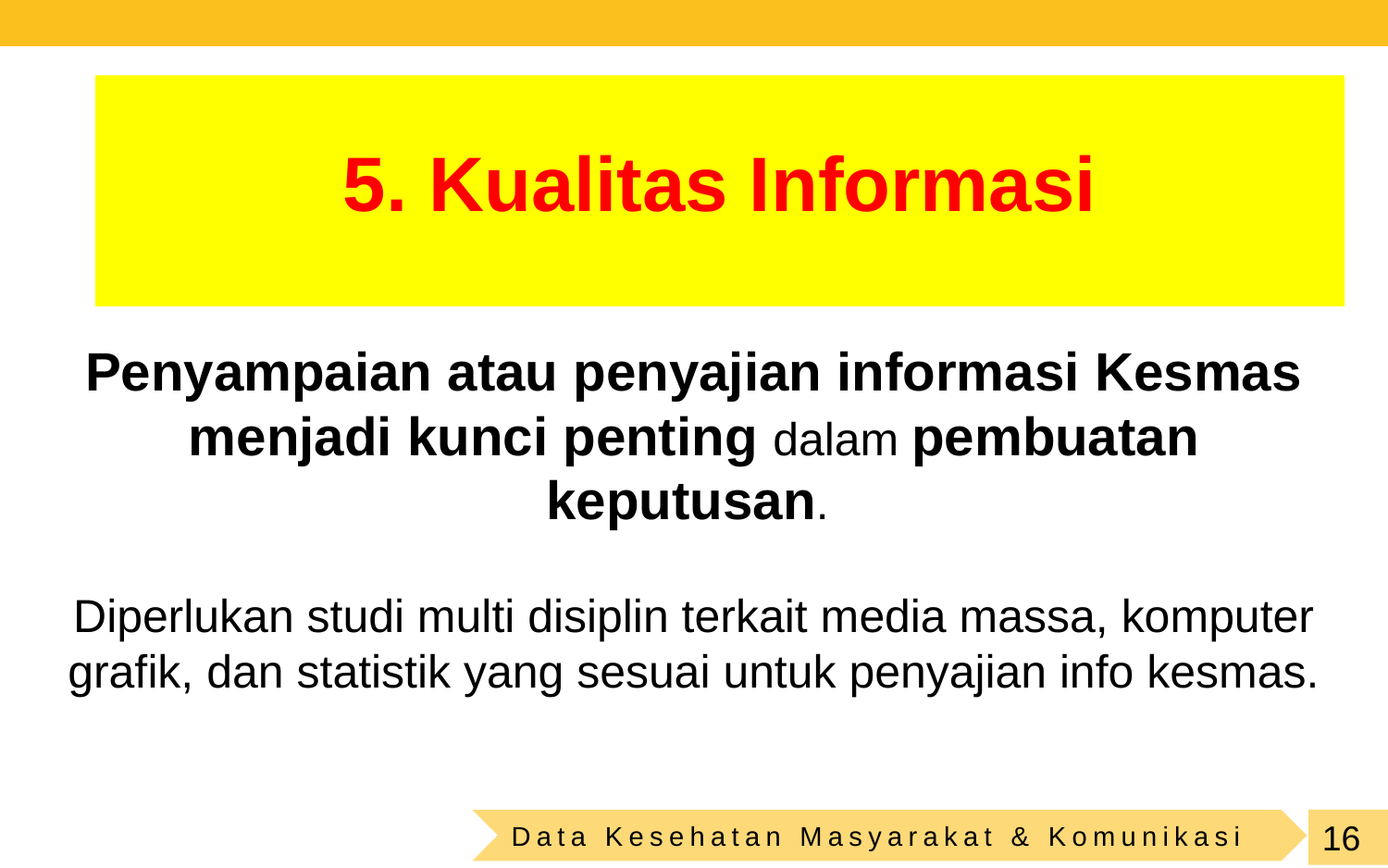

5. Kualitas Informasi

Penyampaian atau penyajian informasi Kesmas menjadi kunci penting dalam pembuatan keputusan.

Diperlukan studi multi disiplin terkait media massa, komputer grafik, dan statistik yang sesuai untuk penyajian info kesmas.
16